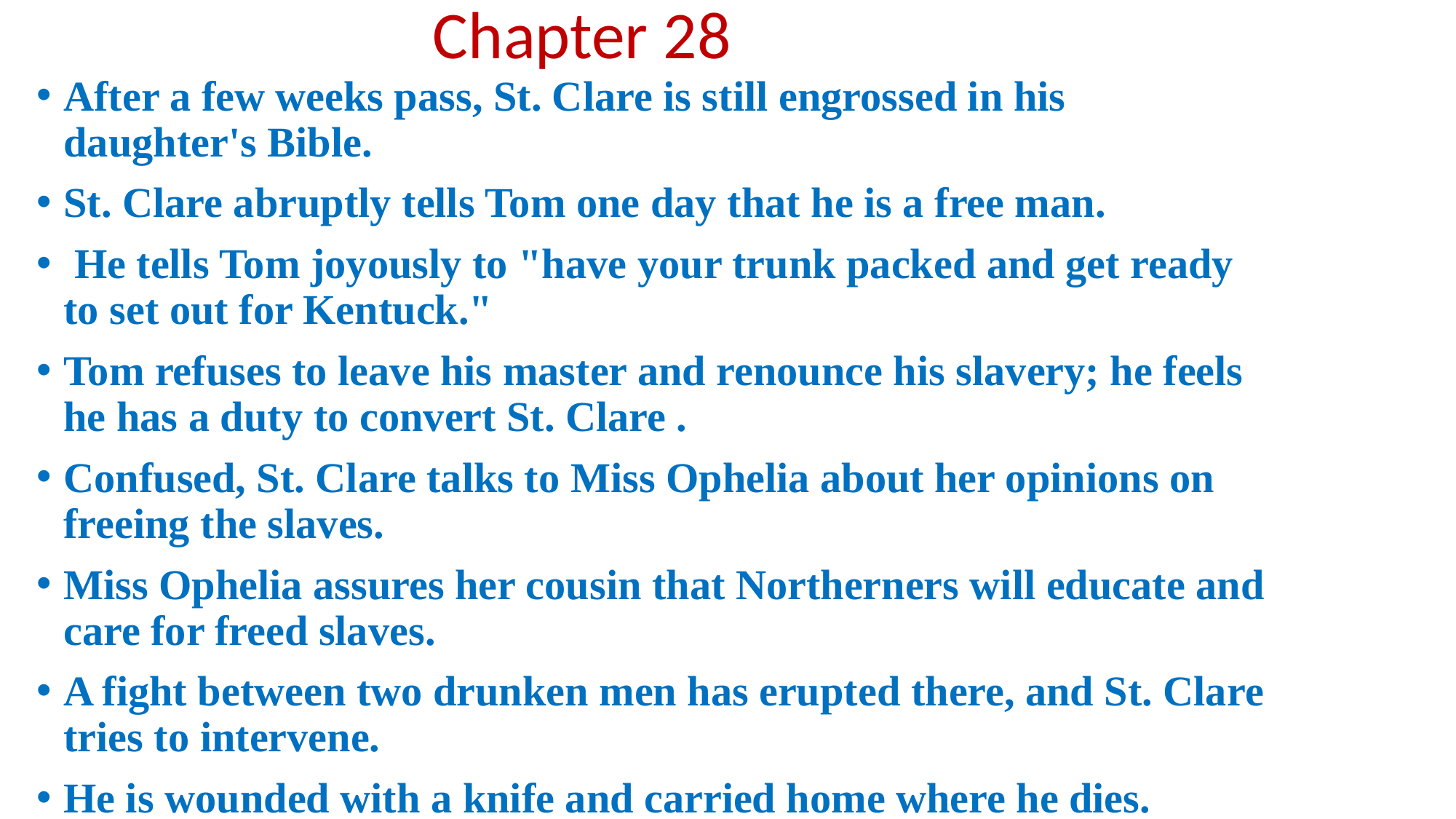

# Chapter 28
After a few weeks pass, St. Clare is still engrossed in his daughter's Bible.
St. Clare abruptly tells Tom one day that he is a free man.
 He tells Tom joyously to "have your trunk packed and get ready to set out for Kentuck."
Tom refuses to leave his master and renounce his slavery; he feels he has a duty to convert St. Clare .
Confused, St. Clare talks to Miss Ophelia about her opinions on freeing the slaves.
Miss Ophelia assures her cousin that Northerners will educate and care for freed slaves.
A fight between two drunken men has erupted there, and St. Clare tries to intervene.
He is wounded with a knife and carried home where he dies.